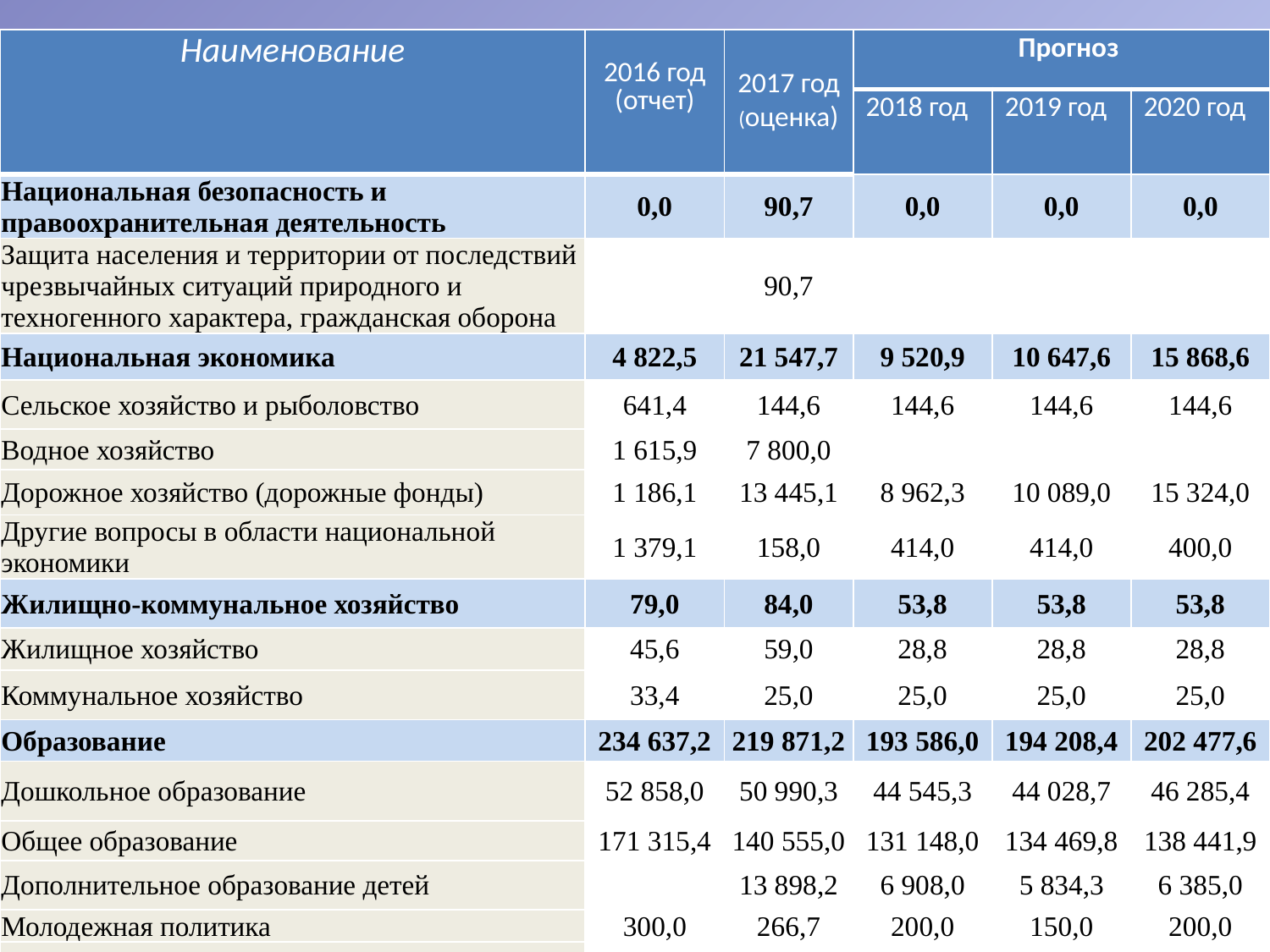

| Наименование | 2016 год (отчет) | 2017 год (оценка) | Прогноз |  |  |
| --- | --- | --- | --- | --- | --- |
|  |  |  | 2018 год | 2019 год | 2020 год |
| Национальная безопасность и правоохранительная деятельность | 0,0 | 90,7 | 0,0 | 0,0 | 0,0 |
| Защита населения и территории от последствий чрезвычайных ситуаций природного и техногенного характера, гражданская оборона |  | 90,7 |  |  |  |
| Национальная экономика | 4 822,5 | 21 547,7 | 9 520,9 | 10 647,6 | 15 868,6 |
| Сельское хозяйство и рыболовство | 641,4 | 144,6 | 144,6 | 144,6 | 144,6 |
| Водное хозяйство | 1 615,9 | 7 800,0 |  |  |  |
| Дорожное хозяйство (дорожные фонды) | 1 186,1 | 13 445,1 | 8 962,3 | 10 089,0 | 15 324,0 |
| Другие вопросы в области национальной экономики | 1 379,1 | 158,0 | 414,0 | 414,0 | 400,0 |
| Жилищно-коммунальное хозяйство | 79,0 | 84,0 | 53,8 | 53,8 | 53,8 |
| Жилищное хозяйство | 45,6 | 59,0 | 28,8 | 28,8 | 28,8 |
| Коммунальное хозяйство | 33,4 | 25,0 | 25,0 | 25,0 | 25,0 |
| Образование | 234 637,2 | 219 871,2 | 193 586,0 | 194 208,4 | 202 477,6 |
| Дошкольное образование | 52 858,0 | 50 990,3 | 44 545,3 | 44 028,7 | 46 285,4 |
| Общее образование | 171 315,4 | 140 555,0 | 131 148,0 | 134 469,8 | 138 441,9 |
| Дополнительное образование детей |  | 13 898,2 | 6 908,0 | 5 834,3 | 6 385,0 |
| Молодежная политика | 300,0 | 266,7 | 200,0 | 150,0 | 200,0 |
| Другие вопросы в области образования | 10 163,8 | 14 161,0 | 10 784,7 | 9 725,6 | 11 165,3 |